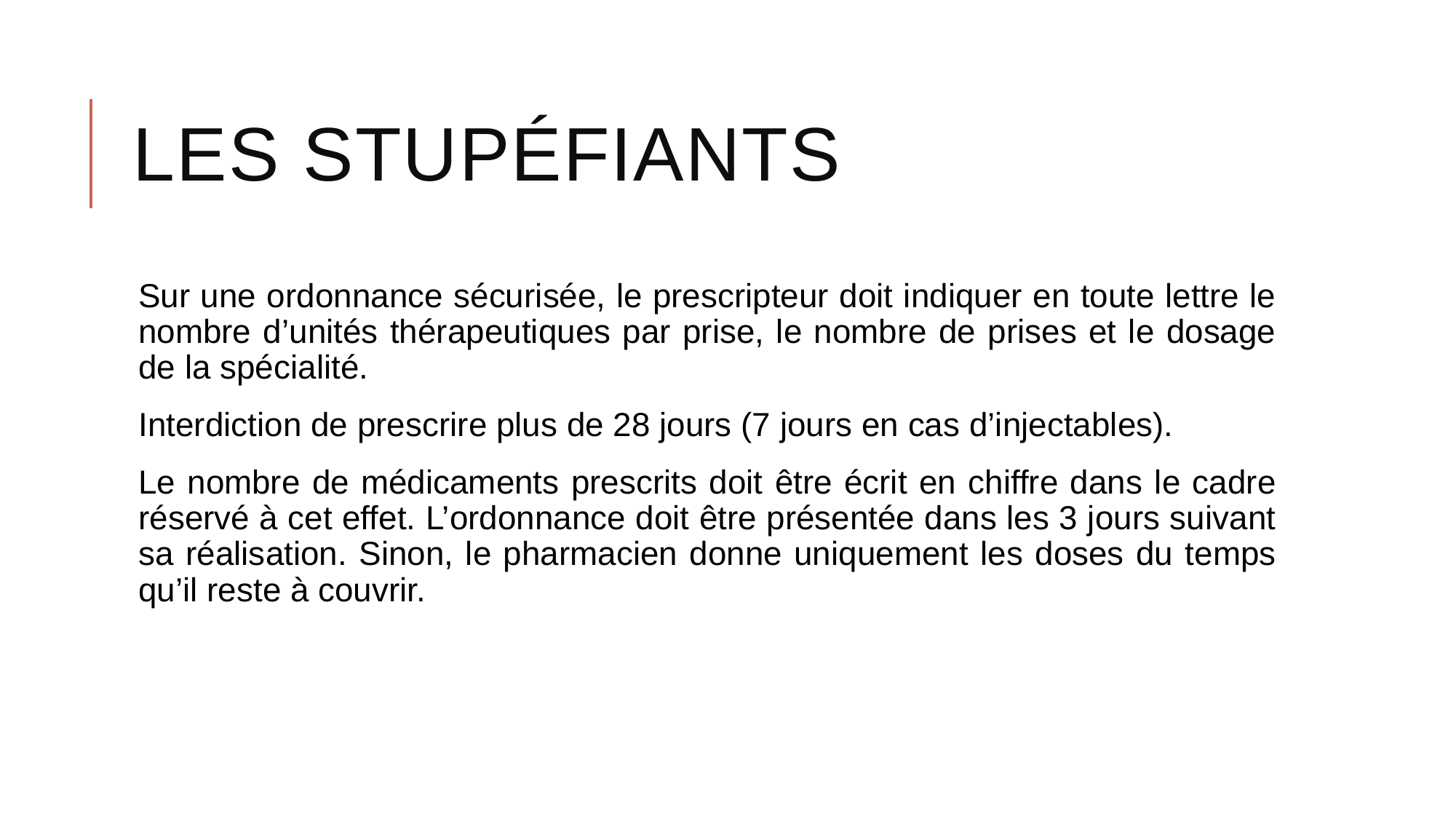

# Les stupéfiants
Sur une ordonnance sécurisée, le prescripteur doit indiquer en toute lettre le nombre d’unités thérapeutiques par prise, le nombre de prises et le dosage de la spécialité.
Interdiction de prescrire plus de 28 jours (7 jours en cas d’injectables).
Le nombre de médicaments prescrits doit être écrit en chiffre dans le cadre réservé à cet effet. L’ordonnance doit être présentée dans les 3 jours suivant sa réalisation. Sinon, le pharmacien donne uniquement les doses du temps qu’il reste à couvrir.